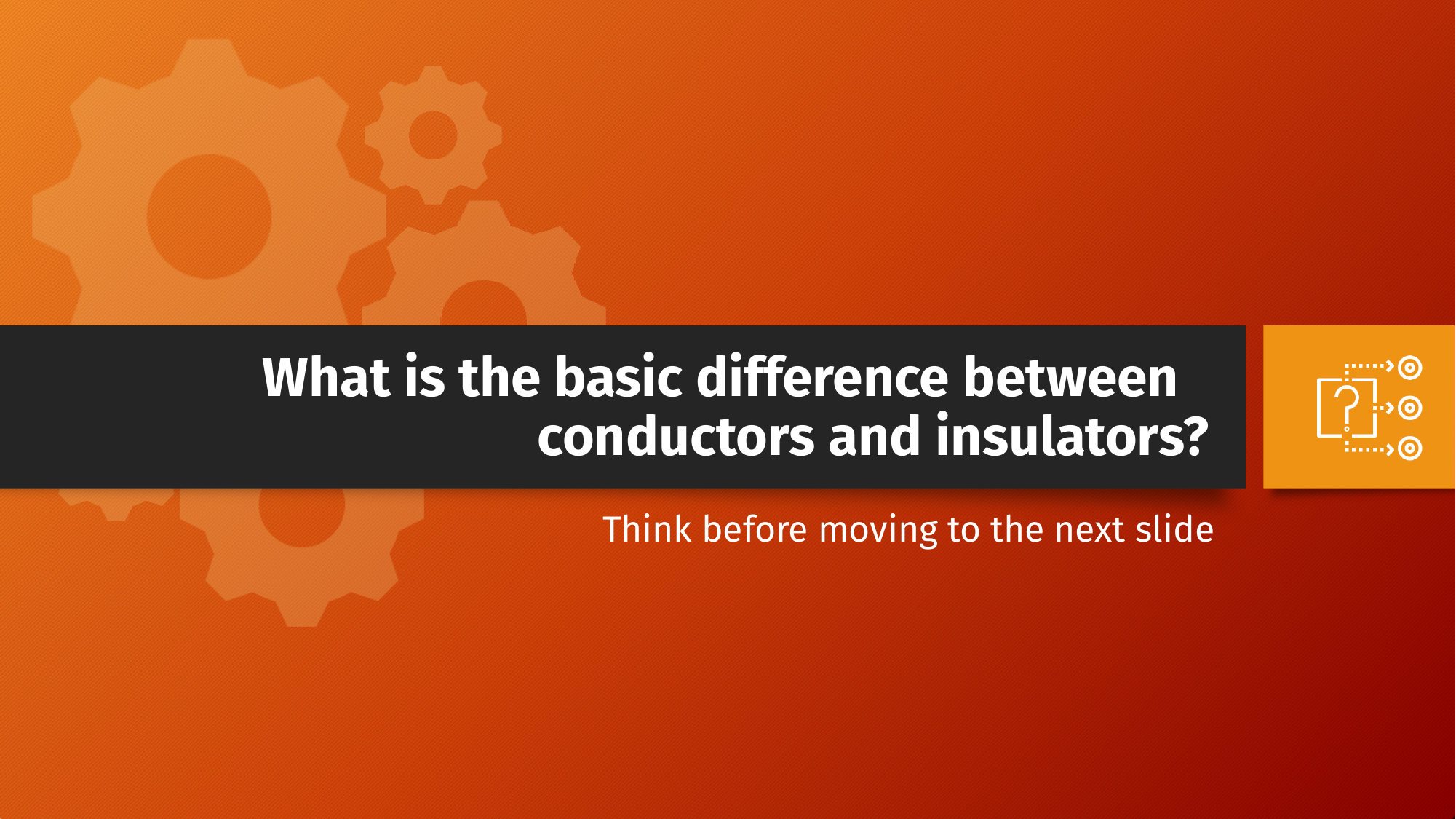

# What is the basic difference between  conductors and insulators?
Think before moving to the next slide